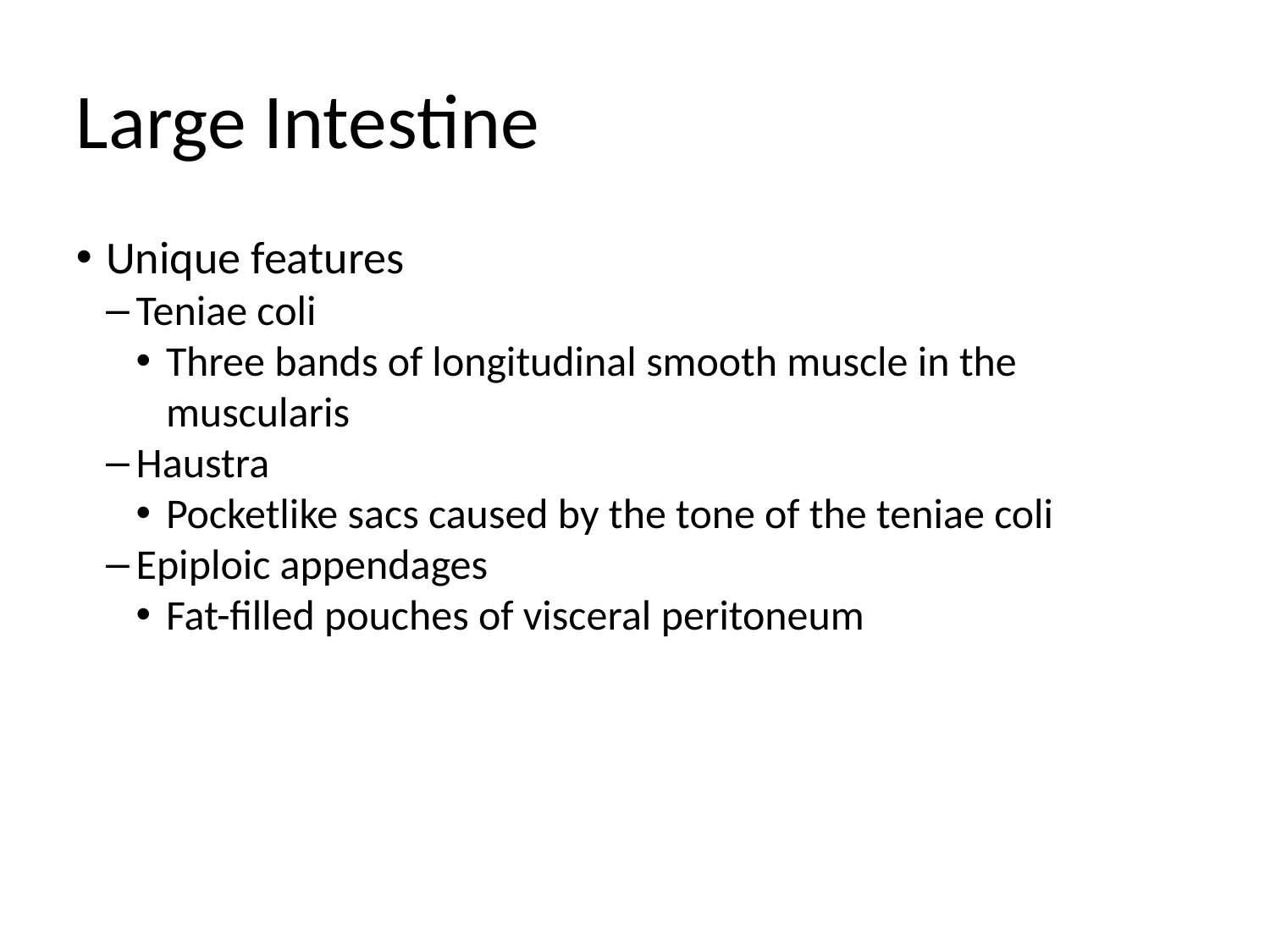

Large Intestine
Unique features
Teniae coli
Three bands of longitudinal smooth muscle in the muscularis
Haustra
Pocketlike sacs caused by the tone of the teniae coli
Epiploic appendages
Fat-filled pouches of visceral peritoneum